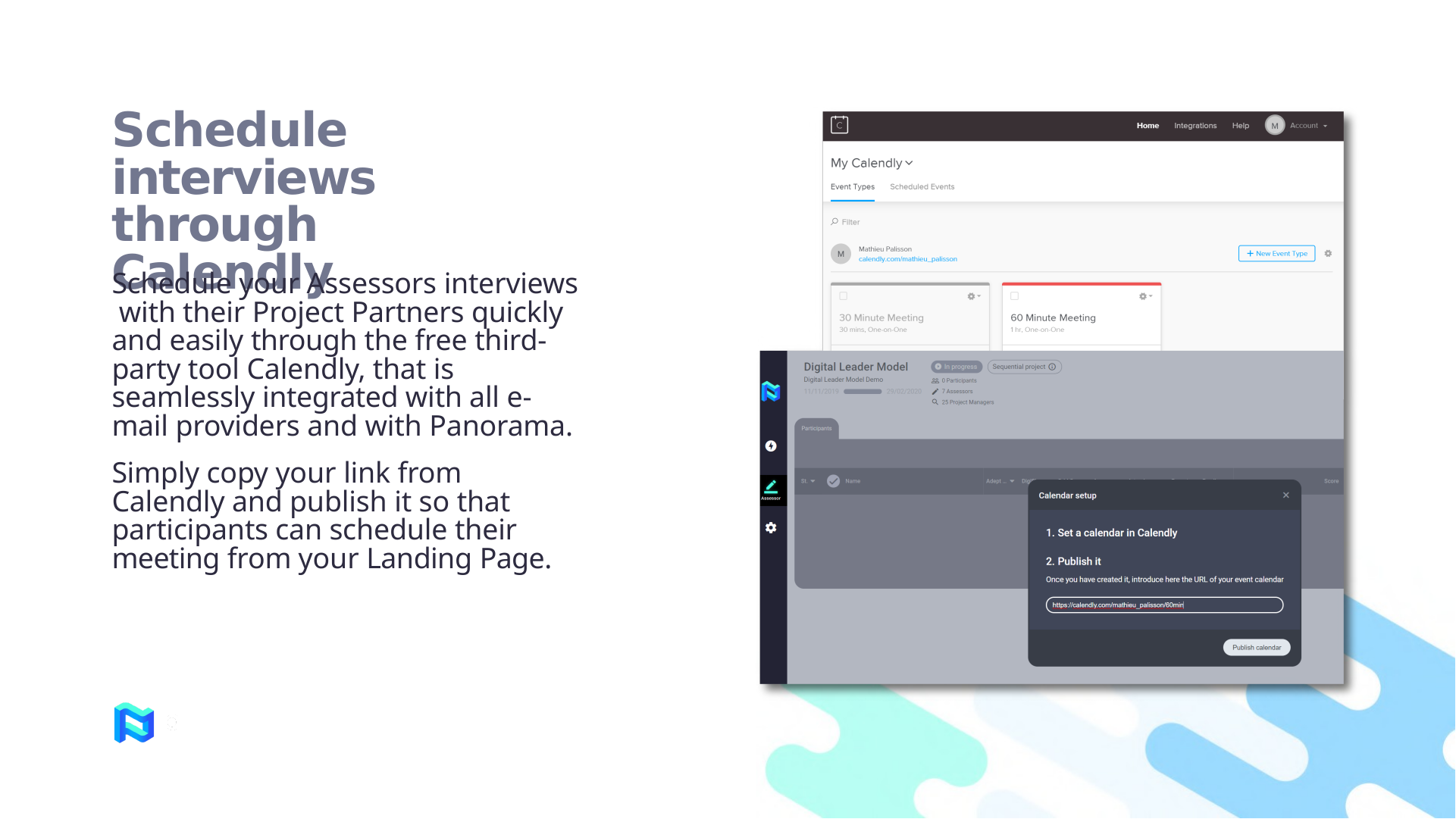

# Schedule  interviews  through Calendly

Schedule your Assessors interviews  with their Project Partners quickly  and easily through the free third-  party tool Calendly, that is  seamlessly integrated with all e-  mail providers and with Panorama.
Simply copy your link from  Calendly and publish it so that  participants can schedule their  meeting from your Landing Page.